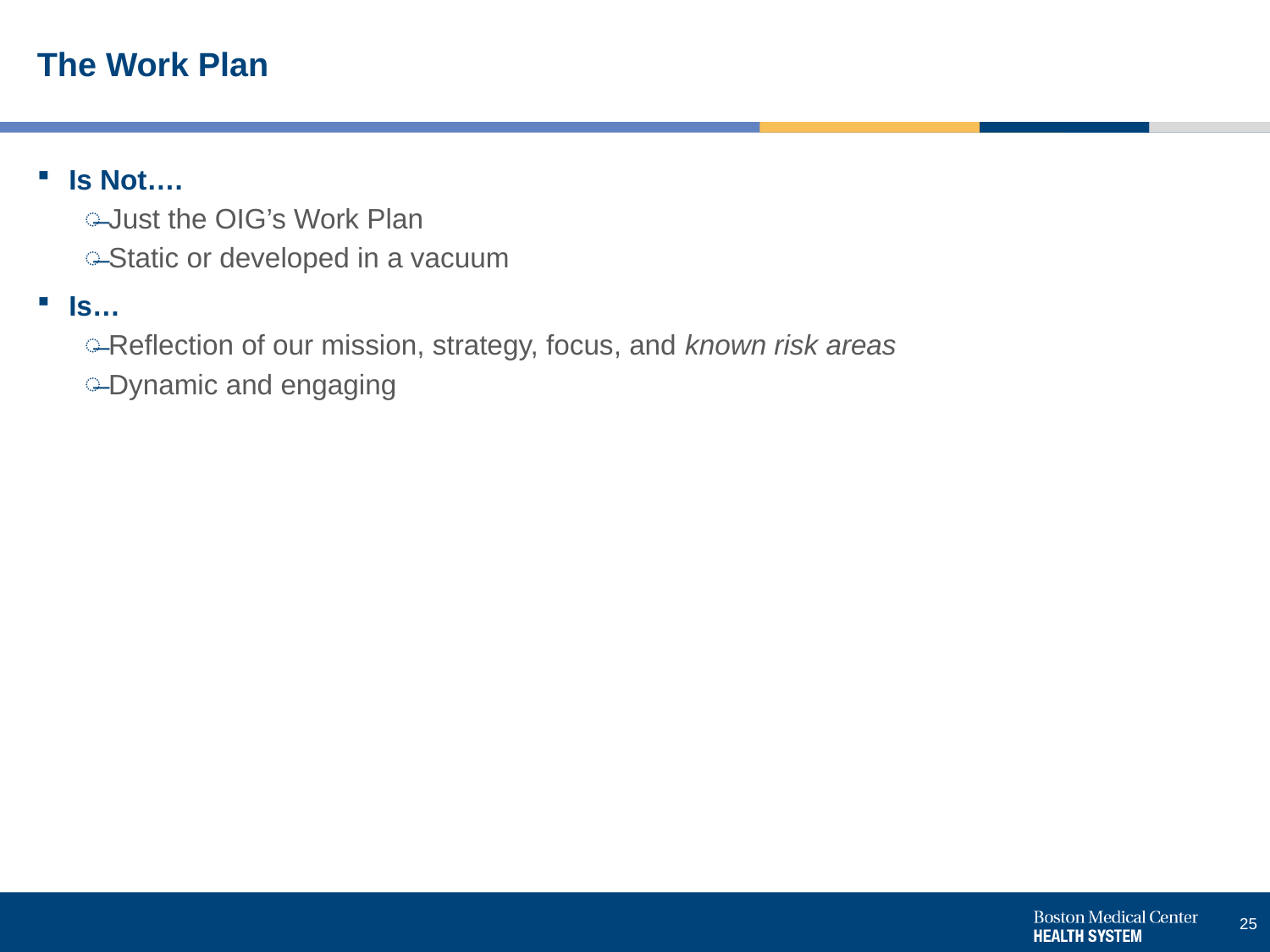

# The Work Plan
Is Not….
Just the OIG’s Work Plan
Static or developed in a vacuum
Is…
Reflection of our mission, strategy, focus, and known risk areas
Dynamic and engaging